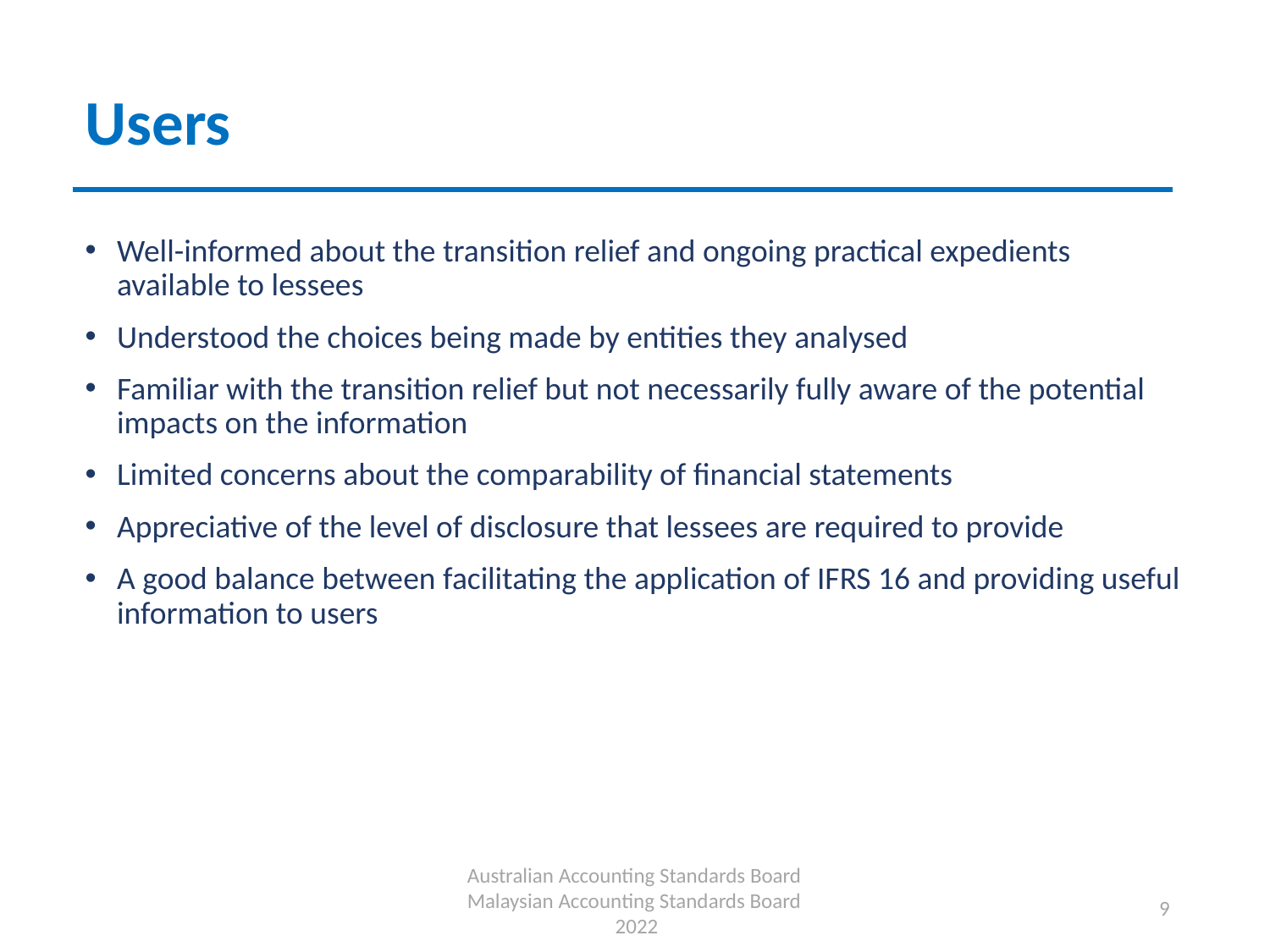

# Users
Well-informed about the transition relief and ongoing practical expedients available to lessees
Understood the choices being made by entities they analysed
Familiar with the transition relief but not necessarily fully aware of the potential impacts on the information
Limited concerns about the comparability of financial statements
Appreciative of the level of disclosure that lessees are required to provide
A good balance between facilitating the application of IFRS 16 and providing useful information to users
Australian Accounting Standards Board
Malaysian Accounting Standards Board
2022
9